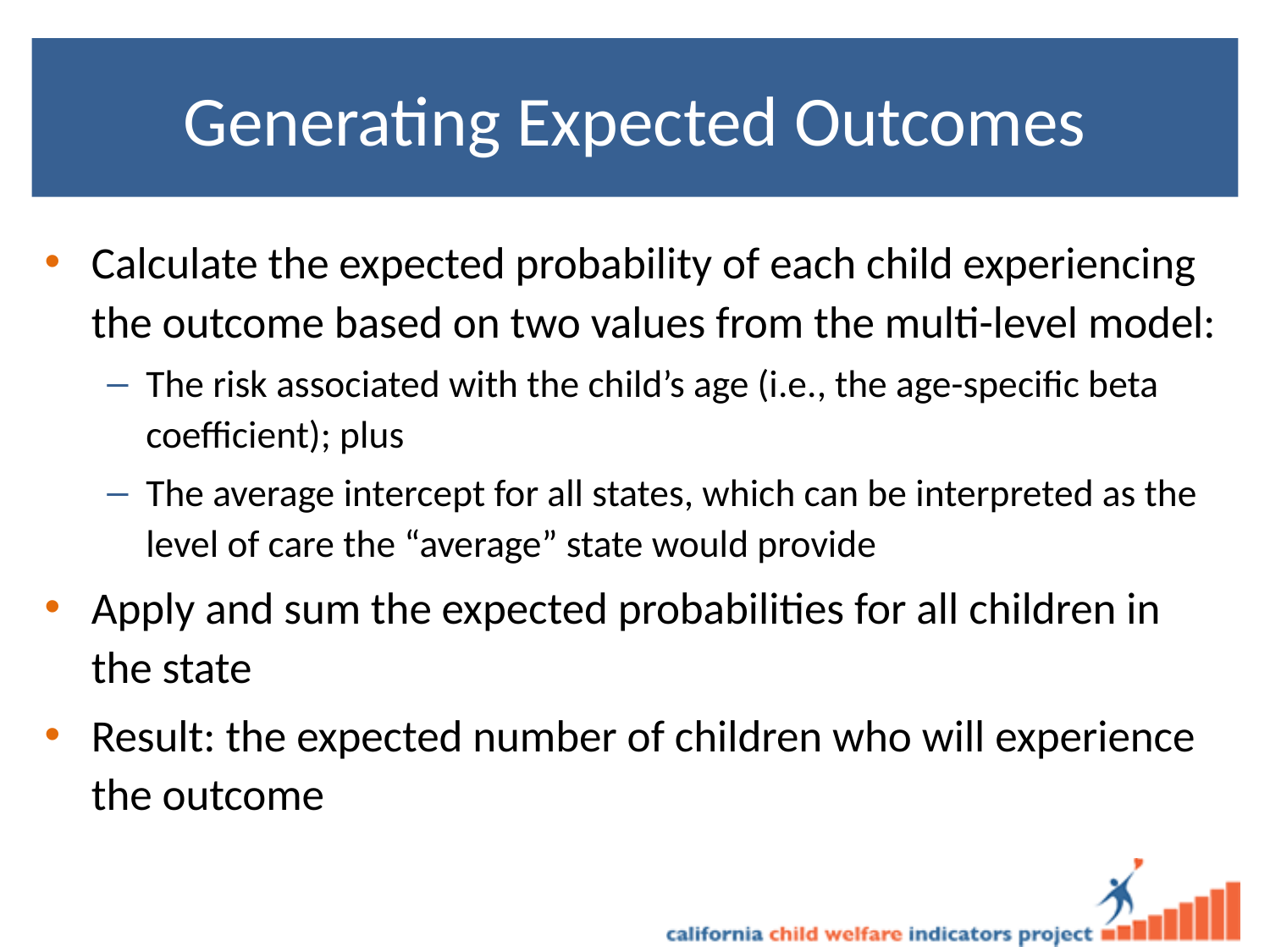

# Generating Expected Outcomes
Calculate the expected probability of each child experiencing the outcome based on two values from the multi-level model:
The risk associated with the child’s age (i.e., the age-specific beta coefficient); plus
The average intercept for all states, which can be interpreted as the level of care the “average” state would provide
Apply and sum the expected probabilities for all children in the state
Result: the expected number of children who will experience the outcome